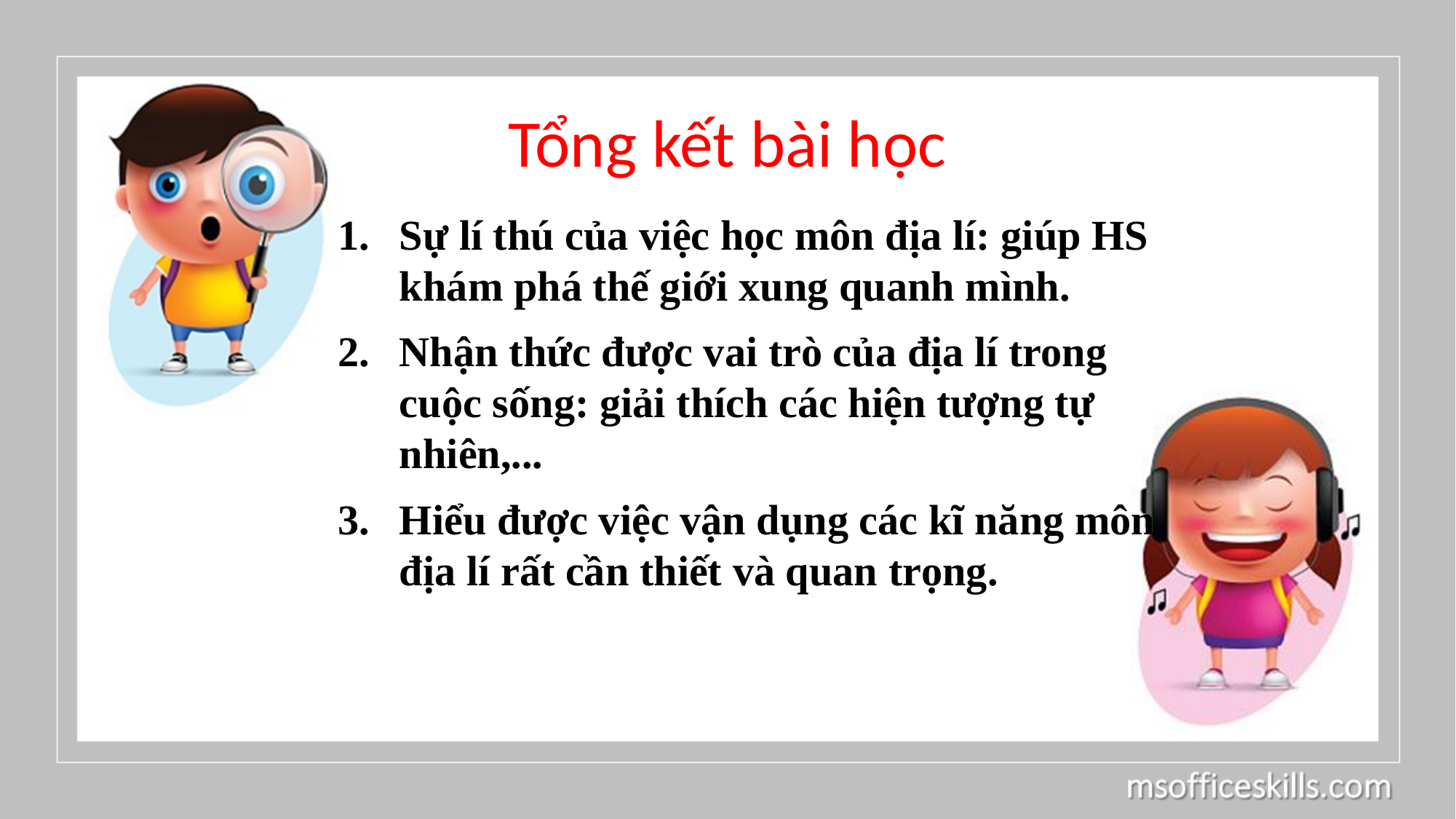

# Tổng kết bài học
Sự lí thú của việc học môn địa lí: giúp HS khám phá thế giới xung quanh mình.
Nhận thức được vai trò của địa lí trong cuộc sống: giải thích các hiện tượng tự nhiên,...
Hiểu được việc vận dụng các kĩ năng môn địa lí rất cần thiết và quan trọng.